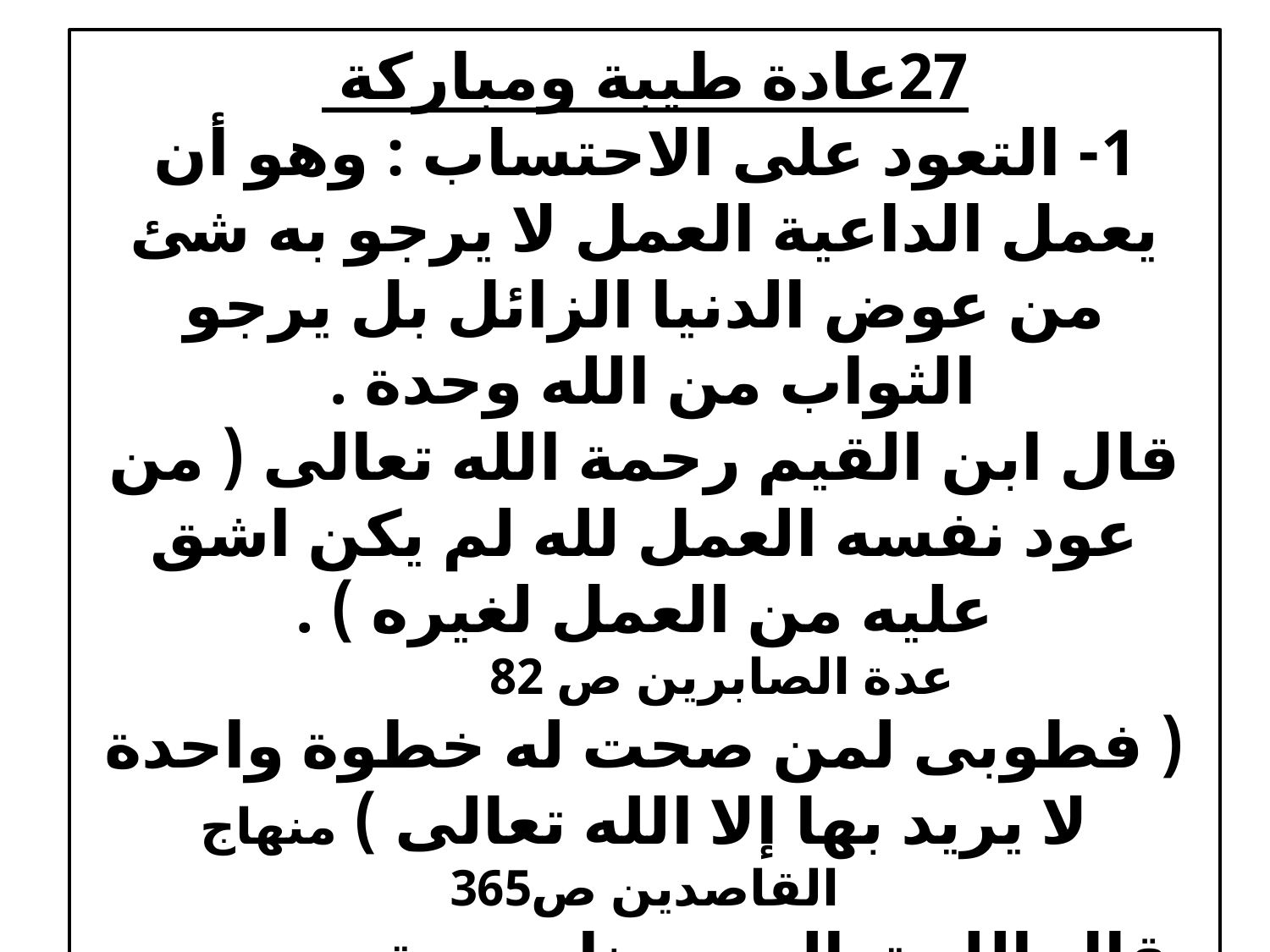

27عادة طيبة ومباركة
1- التعود على الاحتساب : وهو أن يعمل الداعية العمل لا يرجو به شئ من عوض الدنيا الزائل بل يرجو الثواب من الله وحدة .
قال ابن القيم رحمة الله تعالى ( من عود نفسه العمل لله لم يكن اشق عليه من العمل لغيره ) .
عدة الصابرين ص 82
( فطوبى لمن صحت له خطوة واحدة لا يريد بها إلا الله تعالى ) منهاج القاصدين ص365
قال الله تعالى مبينا صورة من صور الإخلاص لله تعالى ( ويطعمون الطعام على حبة مسكينا ويتيما